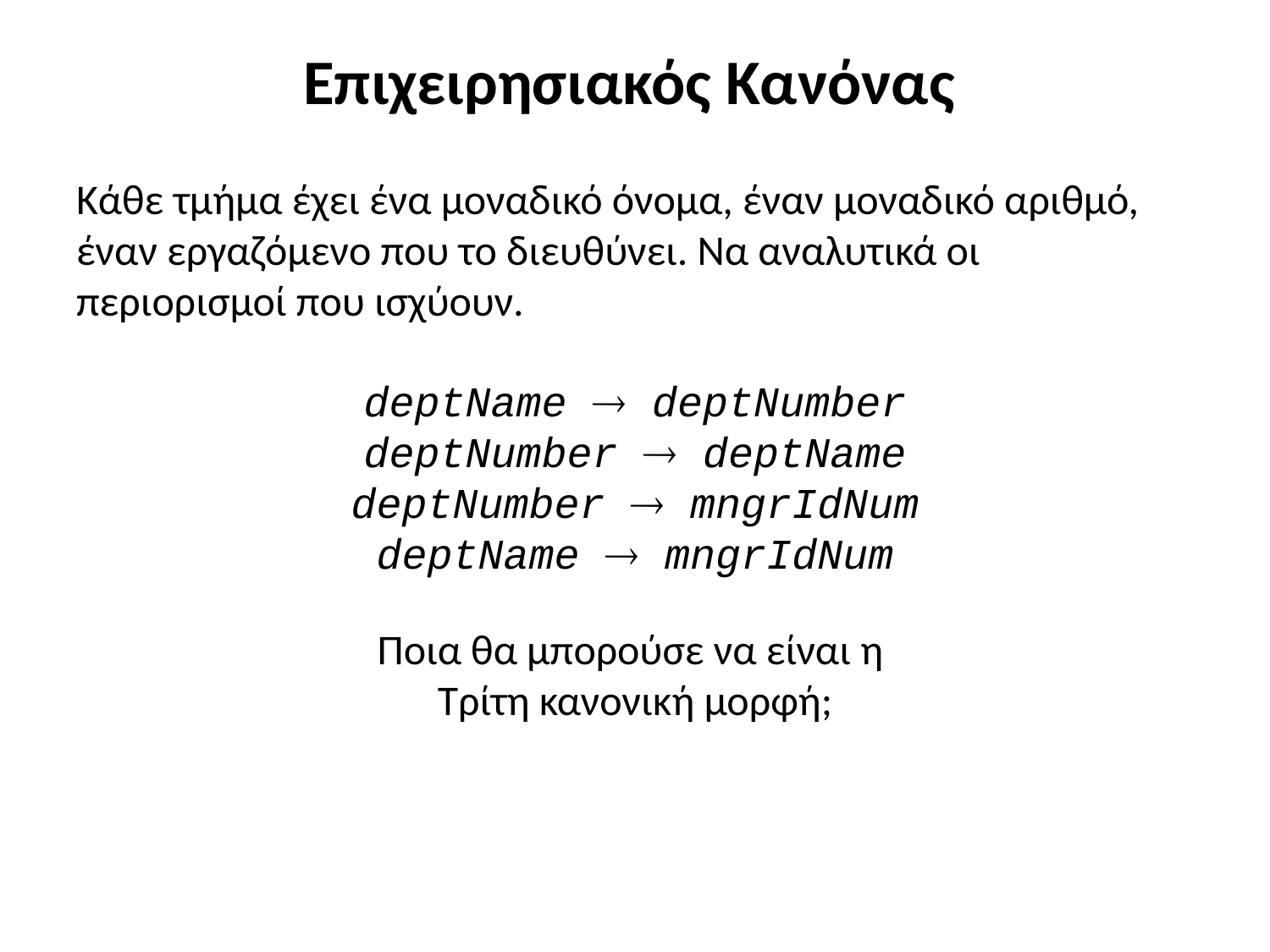

# Επιχειρησιακός Κανόνας
Κάθε τμήμα έχει ένα μοναδικό όνομα, έναν μοναδικό αριθμό, έναν εργαζόμενο που το διευθύνει. Να αναλυτικά οι περιορισμοί που ισχύουν.
deptName → deptNumber
deptNumber → deptName
deptNumber → mngrIdNum
deptName → mngrIdNum
Ποια θα μπορούσε να είναι η
Τρίτη κανονική μορφή;